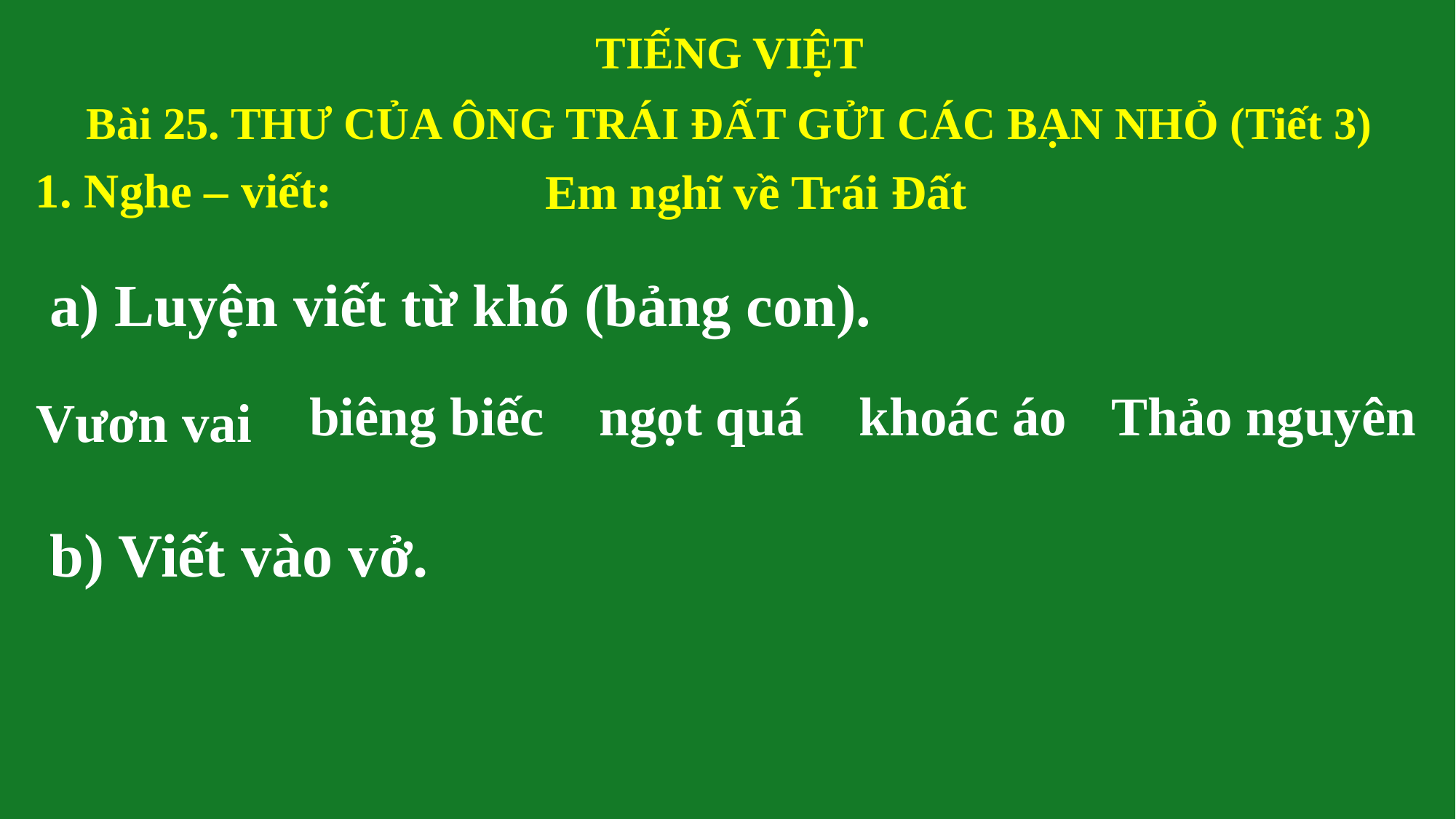

TIẾNG VIỆT
Bài 25. THƯ CỦA ÔNG TRÁI ĐẤT GỬI CÁC BẠN NHỎ (Tiết 3)
1. Nghe – viết:
Em nghĩ về Trái Đất
# a) Luyện viết từ khó (bảng con).
ngọt quá
khoác áo
Thảo nguyên
biêng biếc
Vươn vai
b) Viết vào vở.